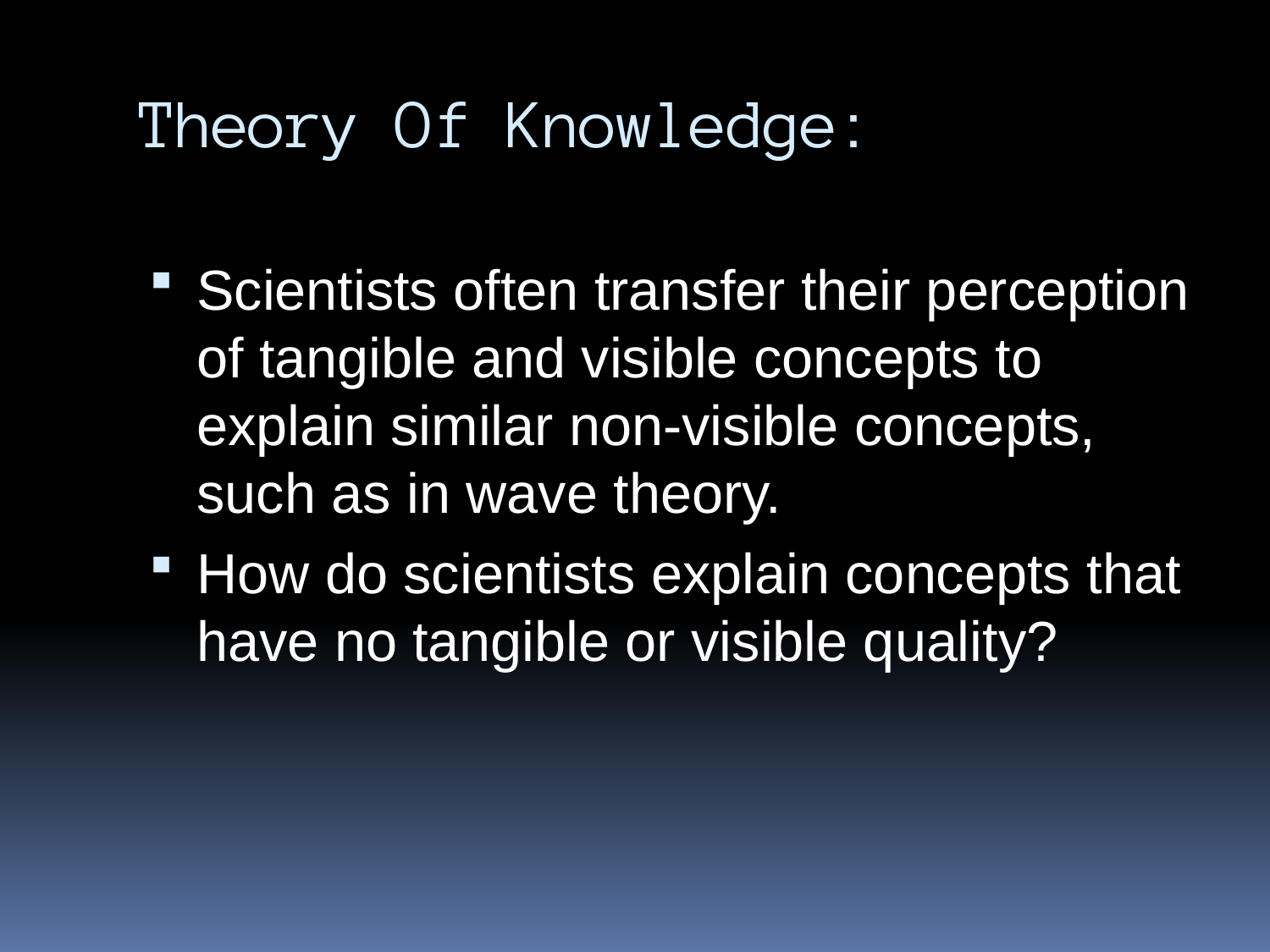

# Theory Of Knowledge:
Scientists often transfer their perception of tangible and visible concepts to explain similar non-visible concepts, such as in wave theory.
How do scientists explain concepts that have no tangible or visible quality?